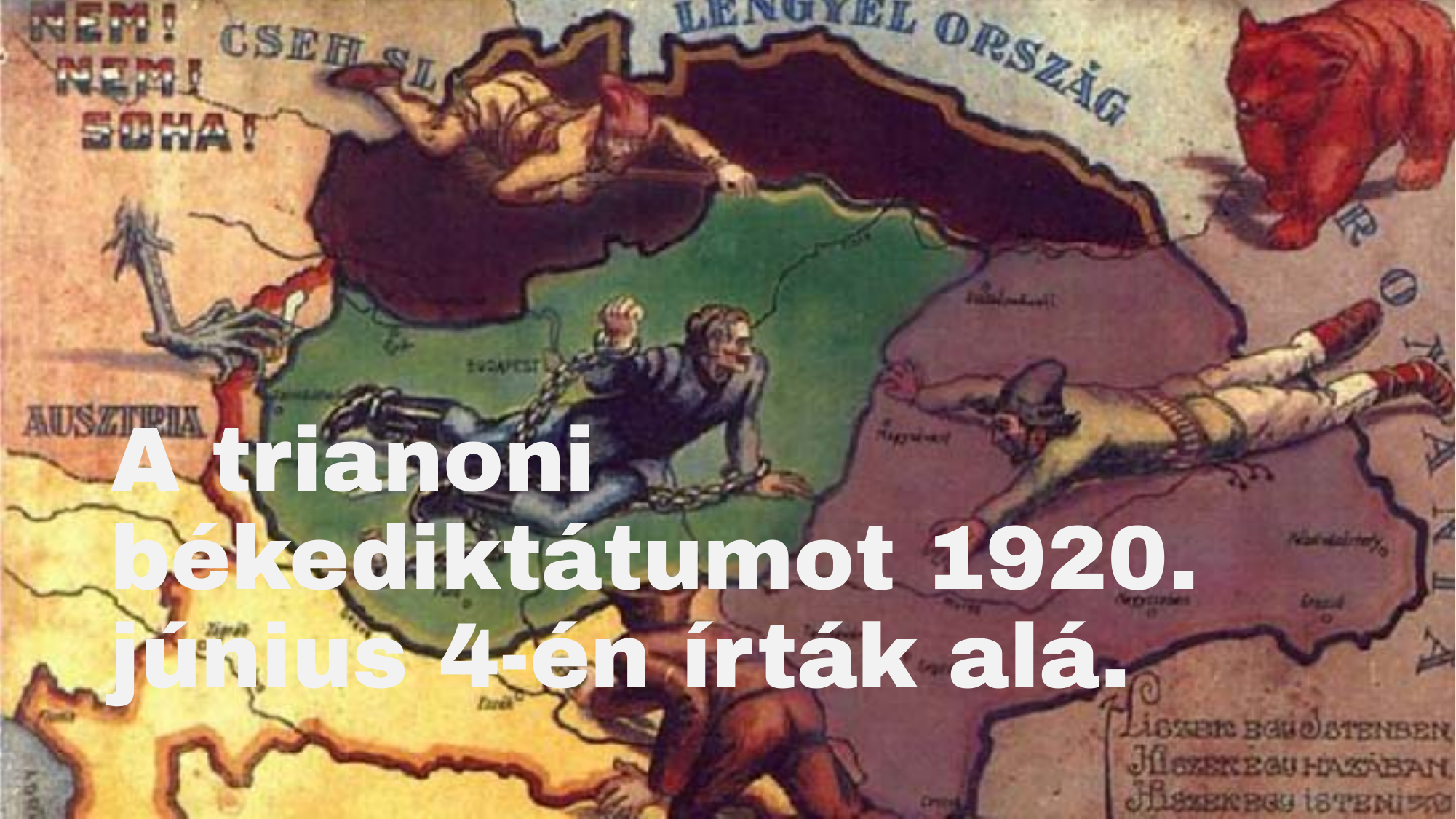

# A trianoni békediktátumot 1920. június 4-én írták alá.